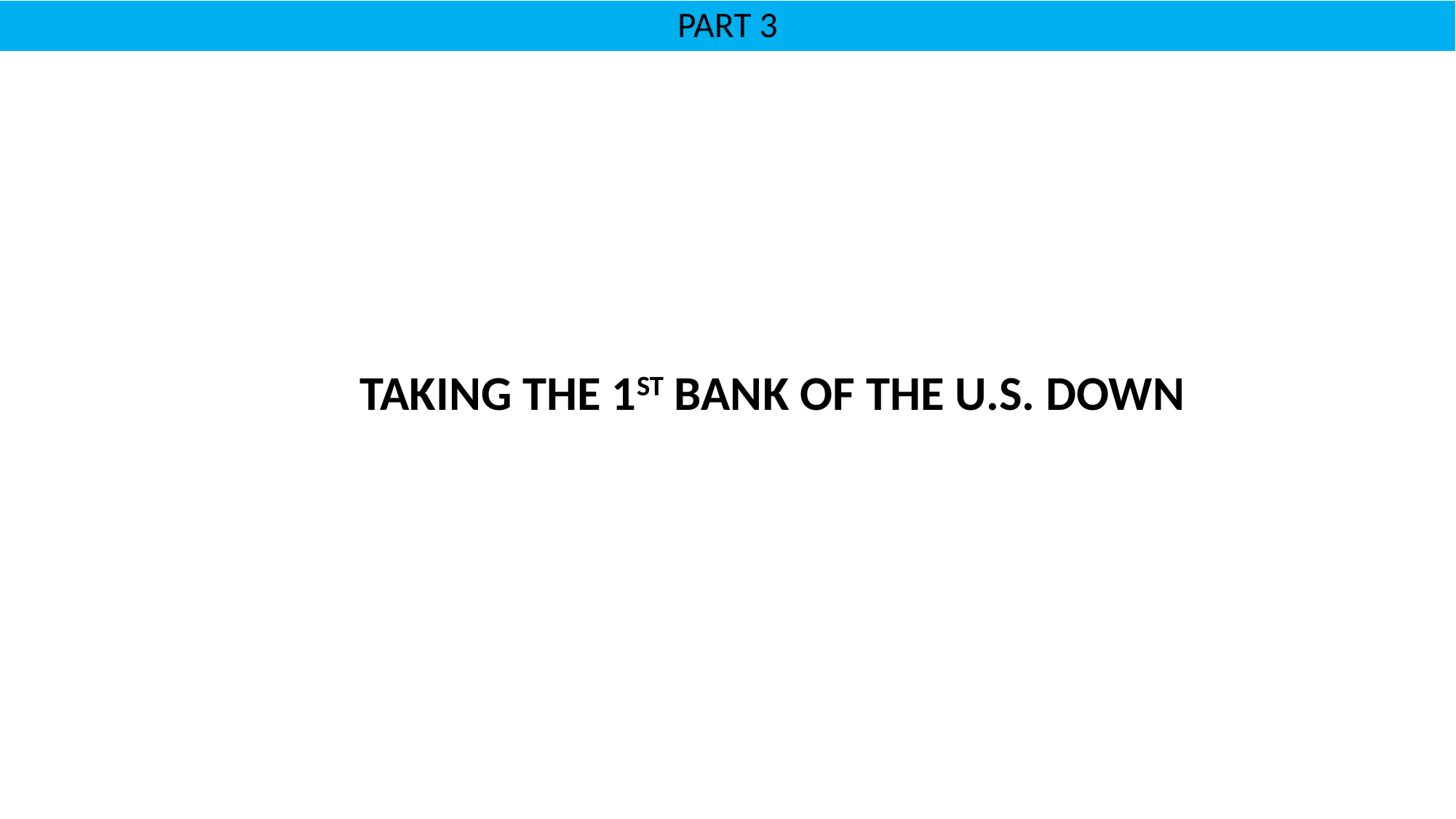

# PART 3

TAKING THE 1ST BANK OF THE U.S. DOWN